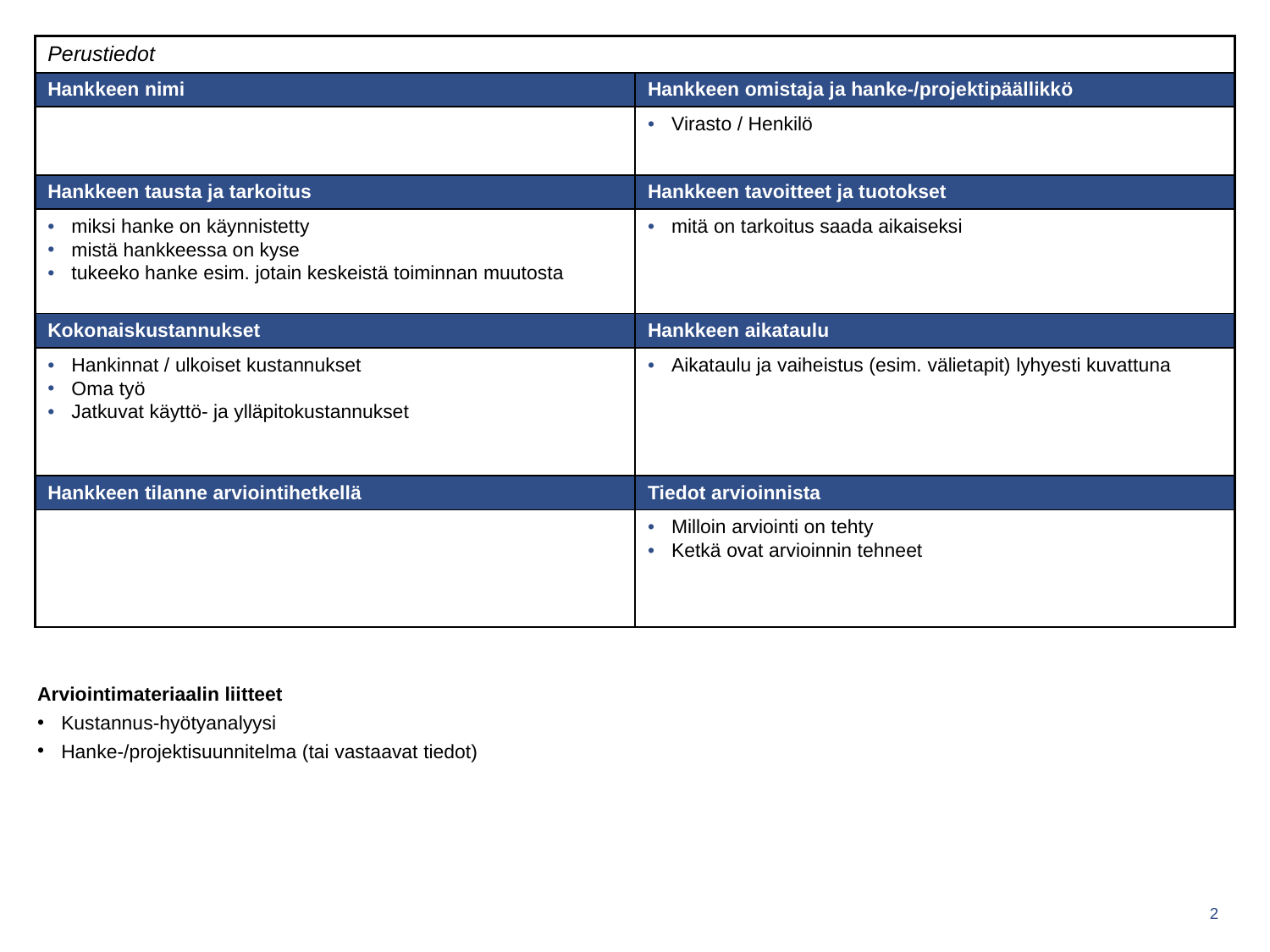

| Perustiedot |  |
| --- | --- |
| Hankkeen nimi | Hankkeen omistaja ja hanke-/projektipäällikkö |
|  | Virasto / Henkilö |
| Hankkeen tausta ja tarkoitus | Hankkeen tavoitteet ja tuotokset |
| miksi hanke on käynnistetty mistä hankkeessa on kyse tukeeko hanke esim. jotain keskeistä toiminnan muutosta | mitä on tarkoitus saada aikaiseksi |
| Kokonaiskustannukset | Hankkeen aikataulu |
| Hankinnat / ulkoiset kustannukset Oma työ Jatkuvat käyttö- ja ylläpitokustannukset | Aikataulu ja vaiheistus (esim. välietapit) lyhyesti kuvattuna |
| Hankkeen tilanne arviointihetkellä | Tiedot arvioinnista |
|  | Milloin arviointi on tehty Ketkä ovat arvioinnin tehneet |
Arviointimateriaalin liitteet
Kustannus-hyötyanalyysi
Hanke-/projektisuunnitelma (tai vastaavat tiedot)
Pohja hankearvioinnin dokumentointiin
2